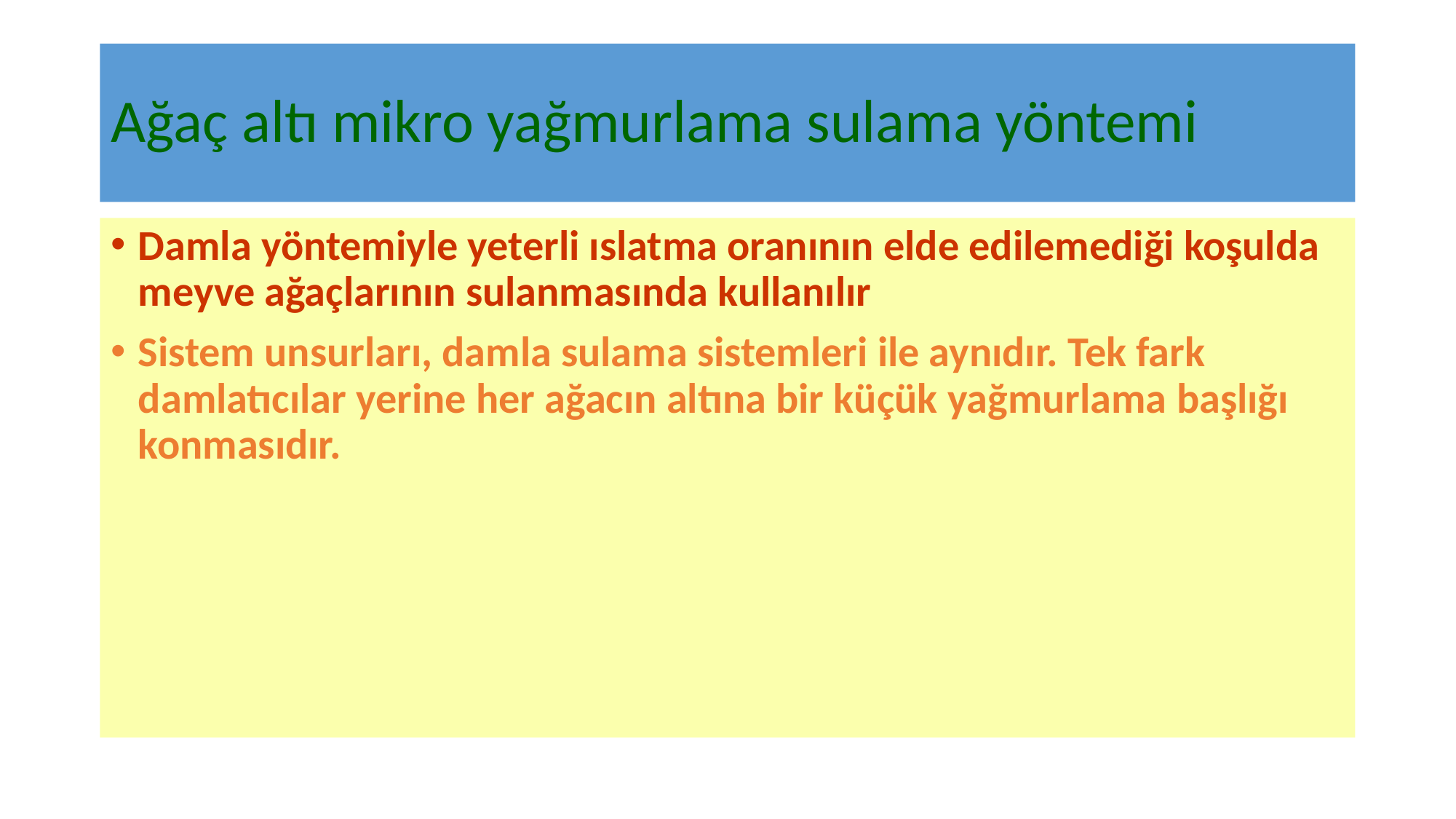

# Ağaç altı mikro yağmurlama sulama yöntemi
Damla yöntemiyle yeterli ıslatma oranının elde edilemediği koşulda meyve ağaçlarının sulanmasında kullanılır
Sistem unsurları, damla sulama sistemleri ile aynıdır. Tek fark damlatıcılar yerine her ağacın altına bir küçük yağmurlama başlığı konmasıdır.